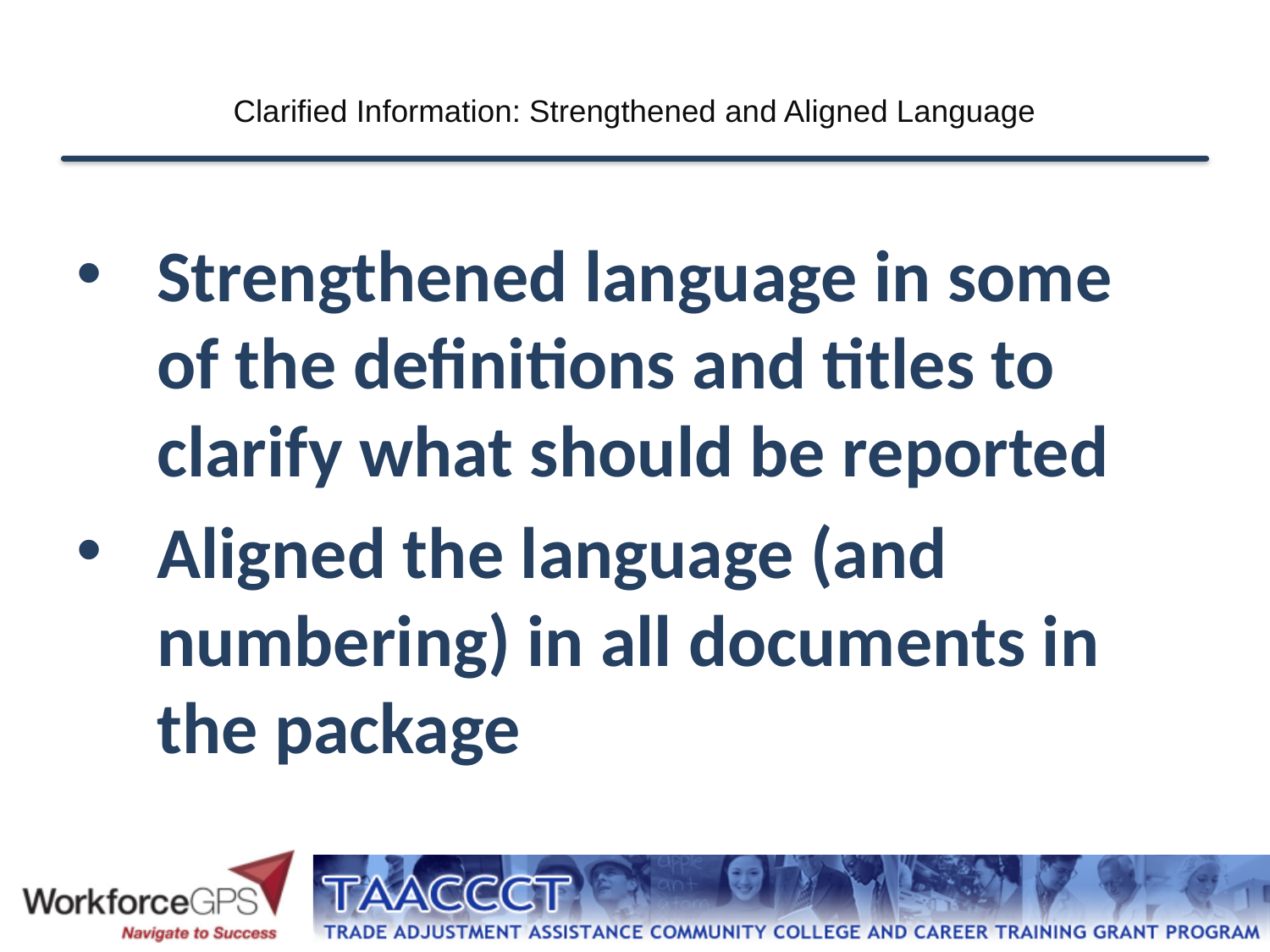

# Clarified Information: Strengthened and Aligned Language
Strengthened language in some of the definitions and titles to clarify what should be reported
Aligned the language (and numbering) in all documents in the package